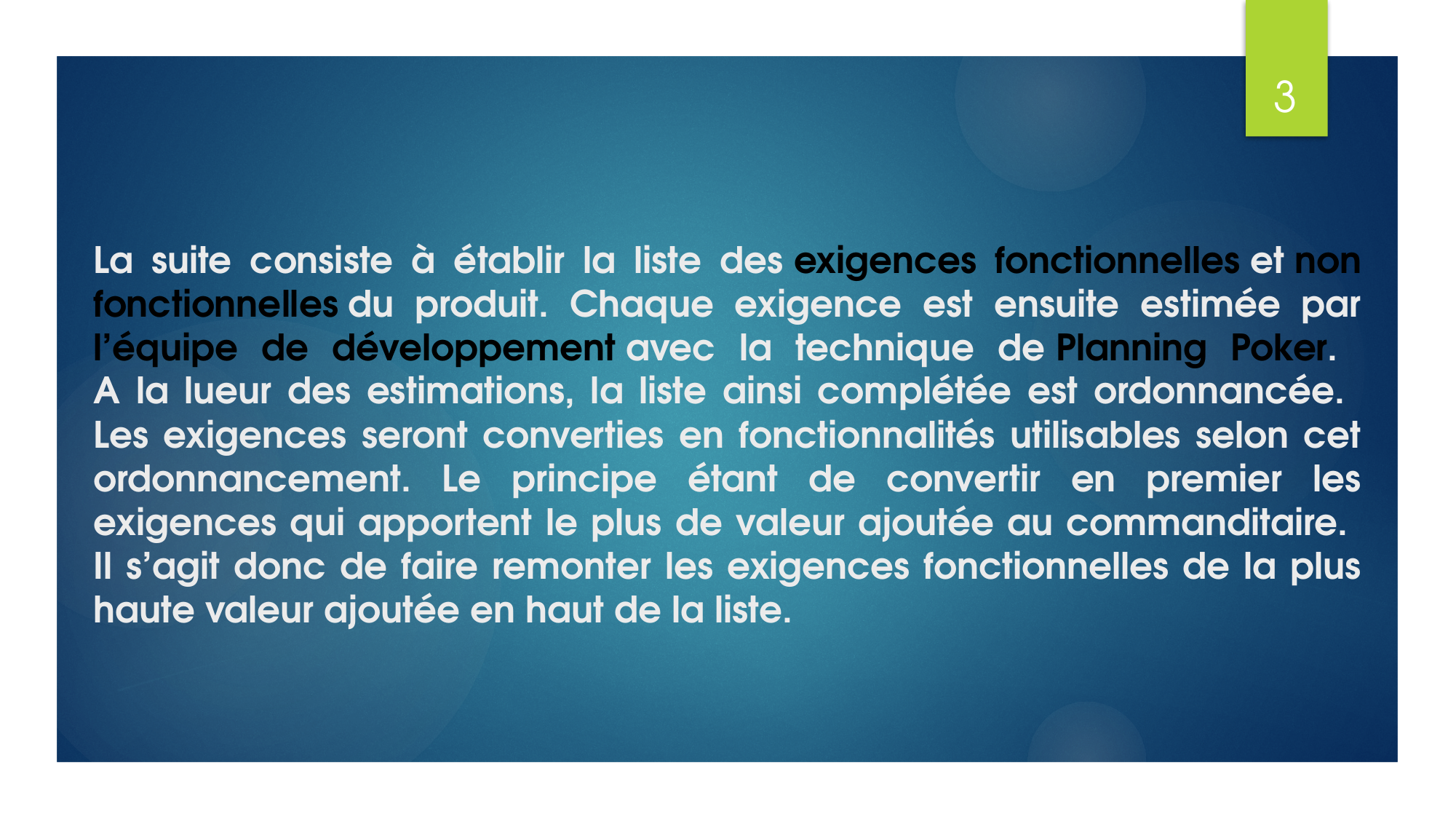

3
# La suite consiste à établir la liste des exigences fonctionnelles et non fonctionnelles du produit. Chaque exigence est ensuite estimée par l’équipe de développement avec la technique de Planning Poker. A la lueur des estimations, la liste ainsi complétée est ordonnancée. Les exigences seront converties en fonctionnalités utilisables selon cet ordonnancement. Le principe étant de convertir en premier les exigences qui apportent le plus de valeur ajoutée au commanditaire. Il s’agit donc de faire remonter les exigences fonctionnelles de la plus haute valeur ajoutée en haut de la liste.